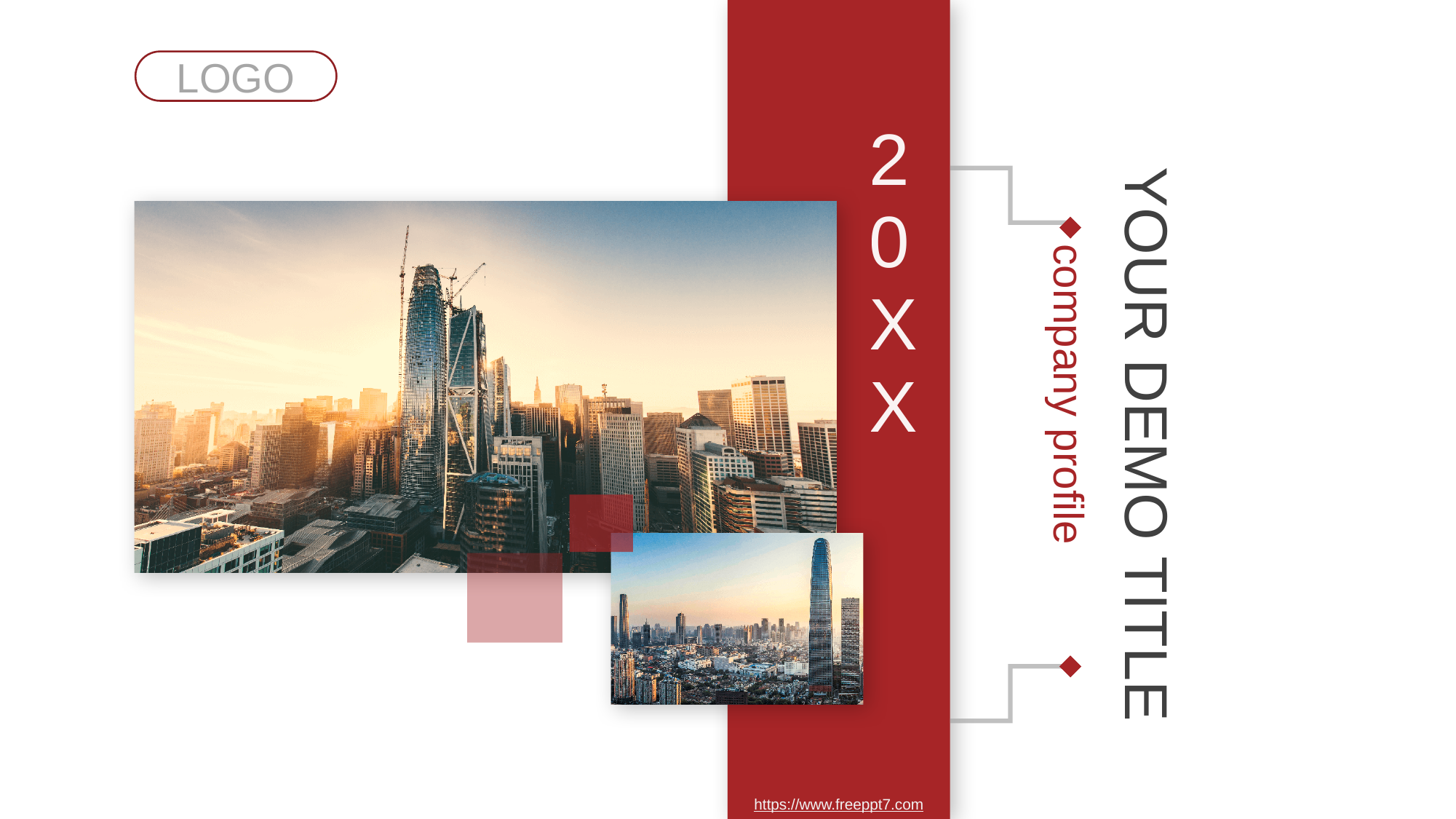

LOGO
2
0
X
X
YOUR DEMO TITLE

company profile

https://www.freeppt7.com